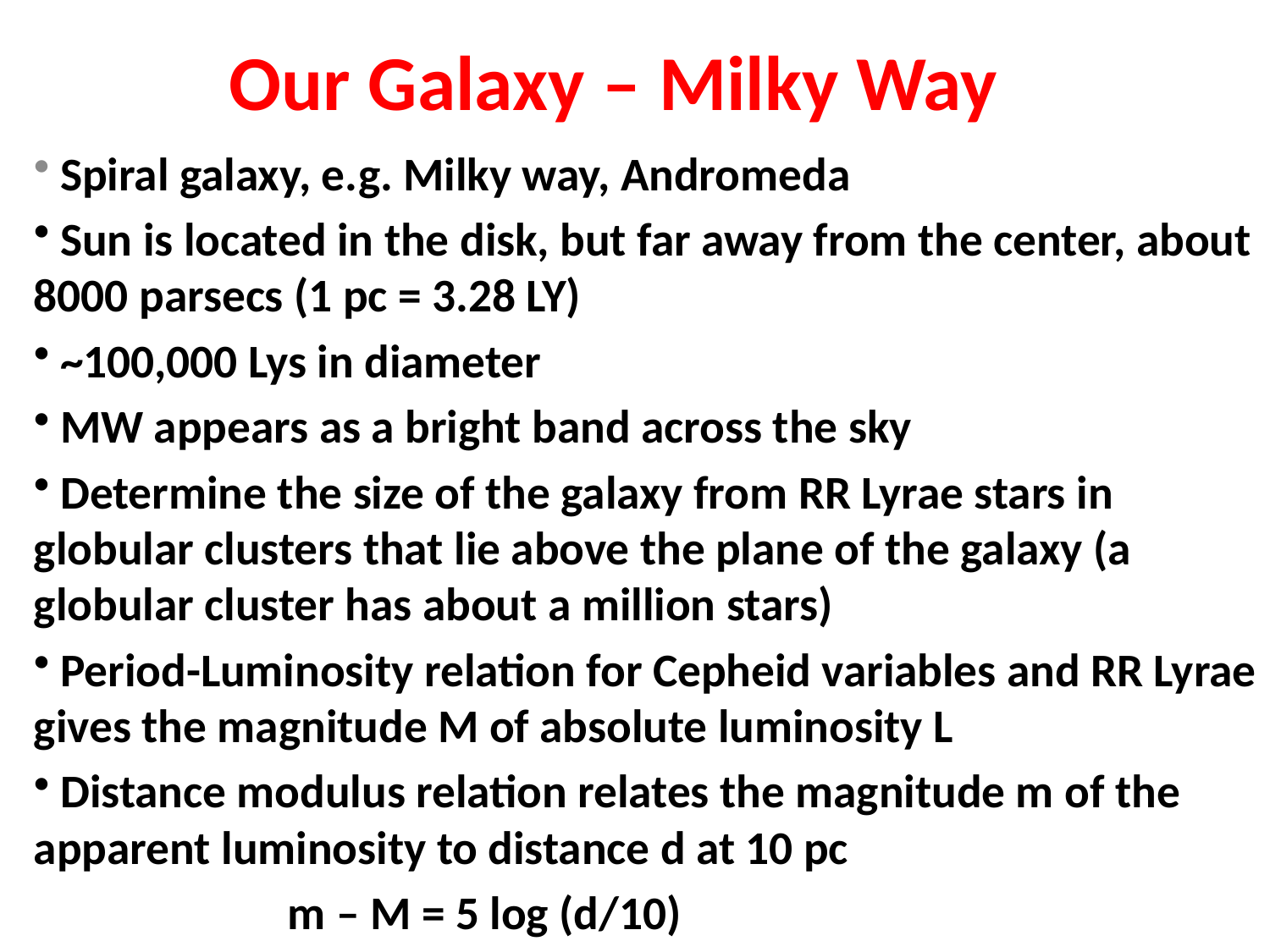

# Our Galaxy – Milky Way
 Spiral galaxy, e.g. Milky way, Andromeda
 Sun is located in the disk, but far away from the center, about 8000 parsecs (1 pc = 3.28 LY)
 ~100,000 Lys in diameter
 MW appears as a bright band across the sky
 Determine the size of the galaxy from RR Lyrae stars in globular clusters that lie above the plane of the galaxy (a globular cluster has about a million stars)
 Period-Luminosity relation for Cepheid variables and RR Lyrae gives the magnitude M of absolute luminosity L
 Distance modulus relation relates the magnitude m of the apparent luminosity to distance d at 10 pc
                        m – M = 5 log (d/10)